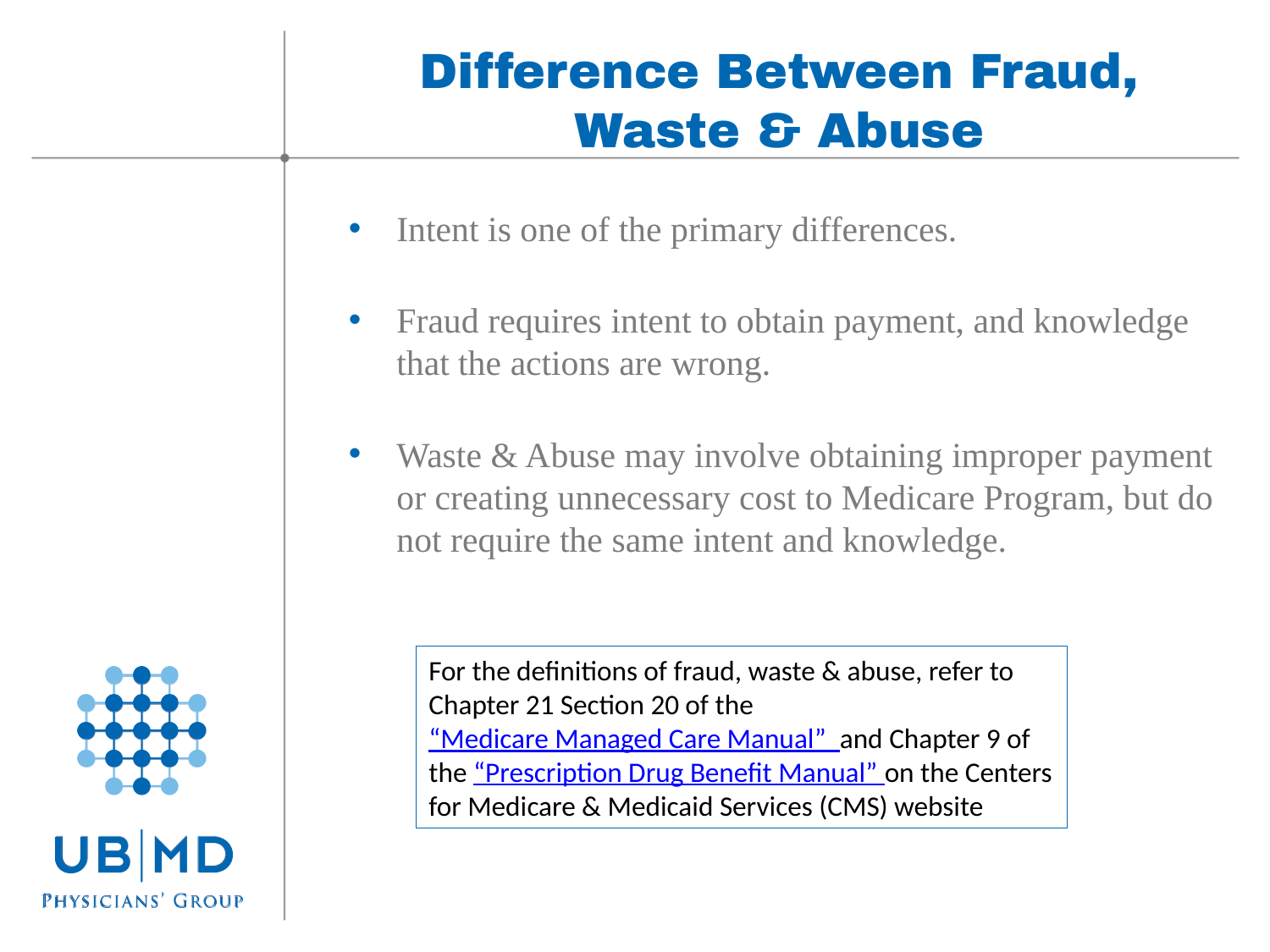

# Difference Between Fraud, Waste & Abuse
Intent is one of the primary differences.

Fraud requires intent to obtain payment, and knowledge that the actions are wrong.

Waste & Abuse may involve obtaining improper payment or creating unnecessary cost to Medicare Program, but do not require the same intent and knowledge.

For the definitions of fraud, waste & abuse, refer to Chapter 21 Section 20 of the “Medicare Managed Care Manual”  and Chapter 9 of the “Prescription Drug Benefit Manual” on the Centers for Medicare & Medicaid Services (CMS) website